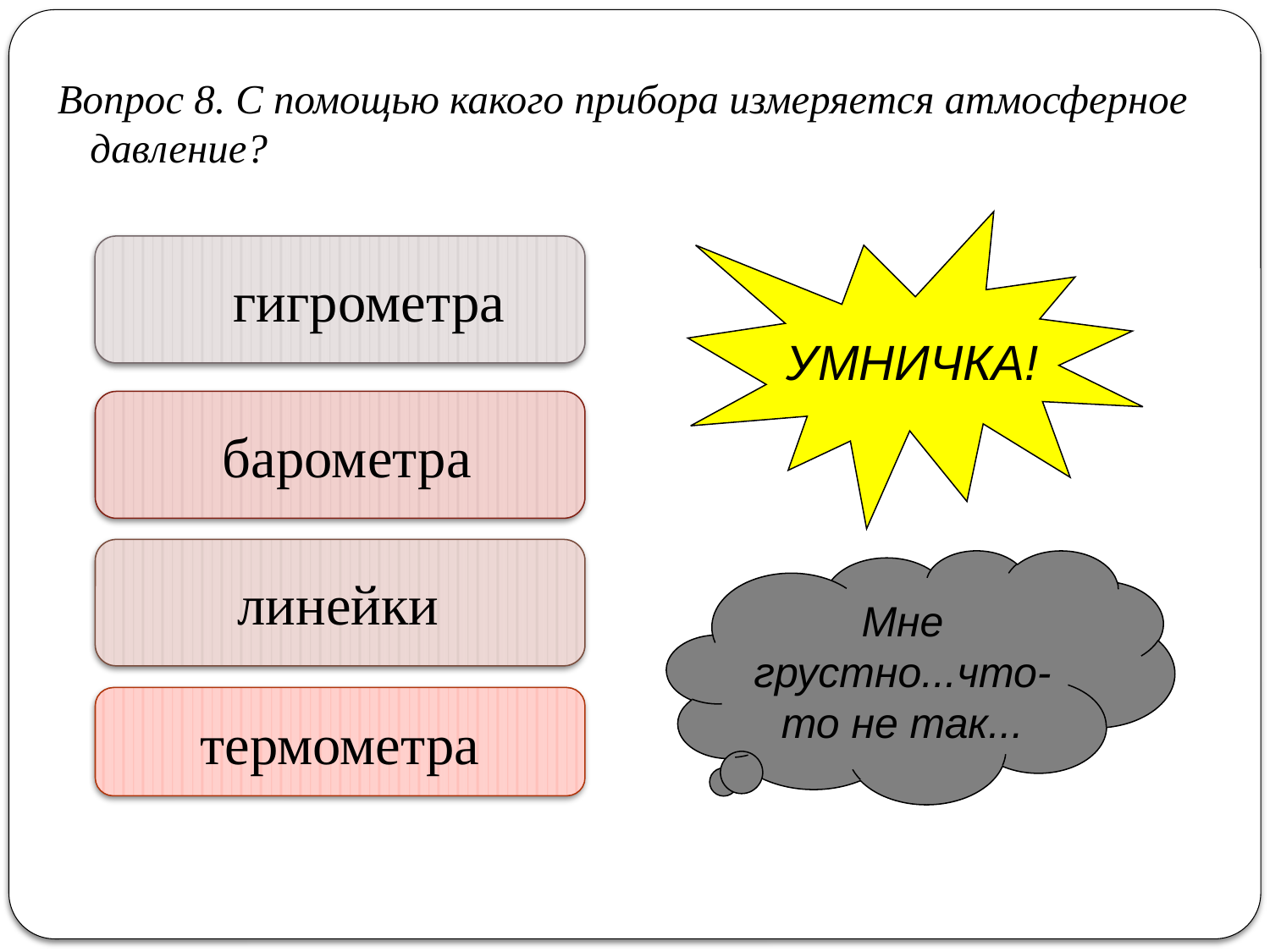

Вопрос 8. С помощью какого прибора измеряется атмосферное давление?

УМНИЧКА!
    гигрометра
 барометра
 линейки
Мне грустно...что-то не так...
термометра